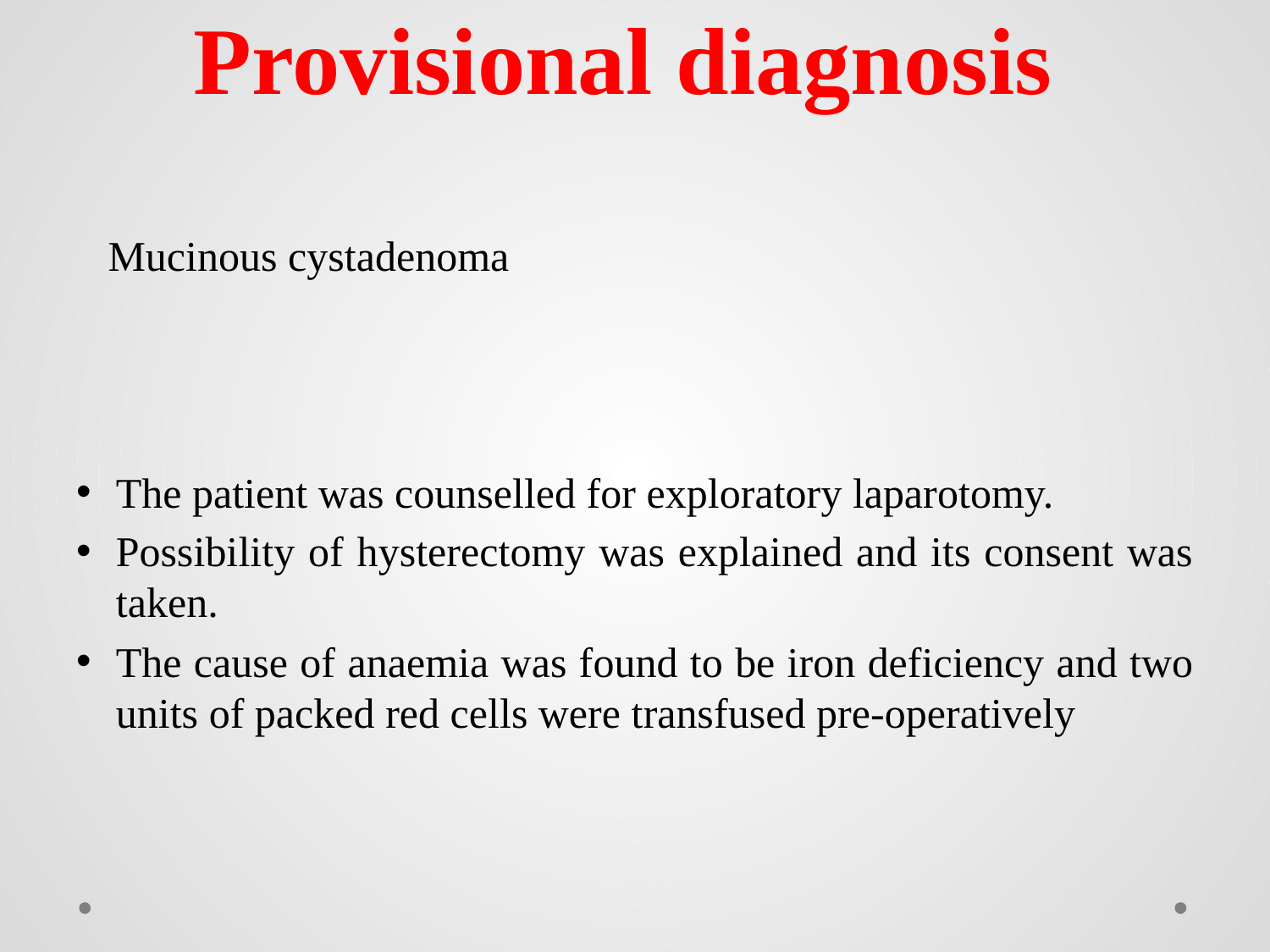

# Provisional diagnosis
   Mucinous cystadenoma

The patient was counselled for exploratory laparotomy.
Possibility of hysterectomy was explained and its consent was taken.
The cause of anaemia was found to be iron deficiency and two units of packed red cells were transfused pre-operatively